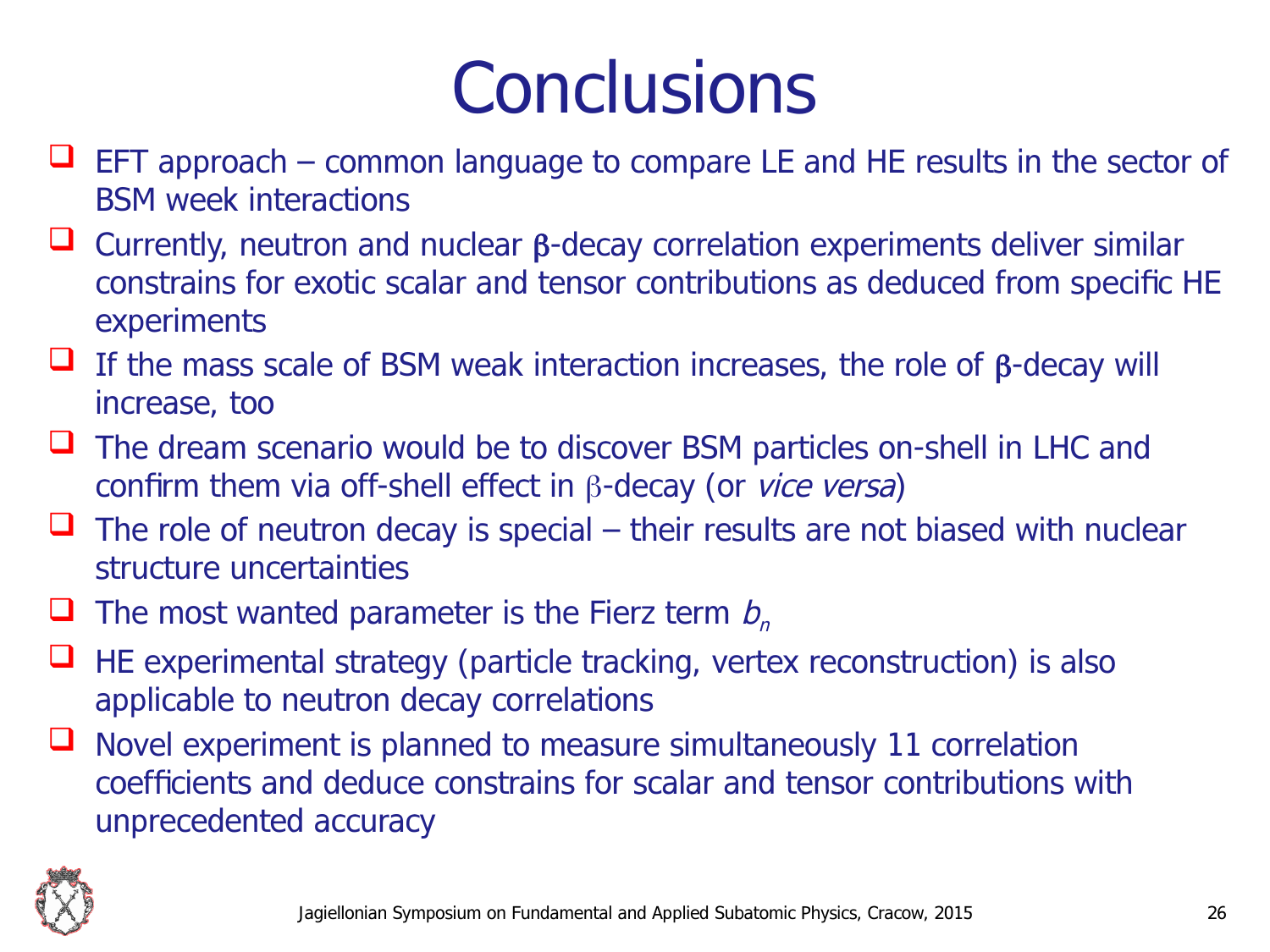

# Conclusions
EFT approach – common language to compare LE and HE results in the sector of BSM week interactions
Currently, neutron and nuclear β-decay correlation experiments deliver similar constrains for exotic scalar and tensor contributions as deduced from specific HE experiments
If the mass scale of BSM weak interaction increases, the role of β-decay will increase, too
The dream scenario would be to discover BSM particles on-shell in LHC and confirm them via off-shell effect in β-decay (or vice versa)
The role of neutron decay is special – their results are not biased with nuclear structure uncertainties
The most wanted parameter is the Fierz term bn
HE experimental strategy (particle tracking, vertex reconstruction) is also applicable to neutron decay correlations
Novel experiment is planned to measure simultaneously 11 correlation coefficients and deduce constrains for scalar and tensor contributions with unprecedented accuracy
Jagiellonian Symposium on Fundamental and Applied Subatomic Physics, Cracow, 2015
26